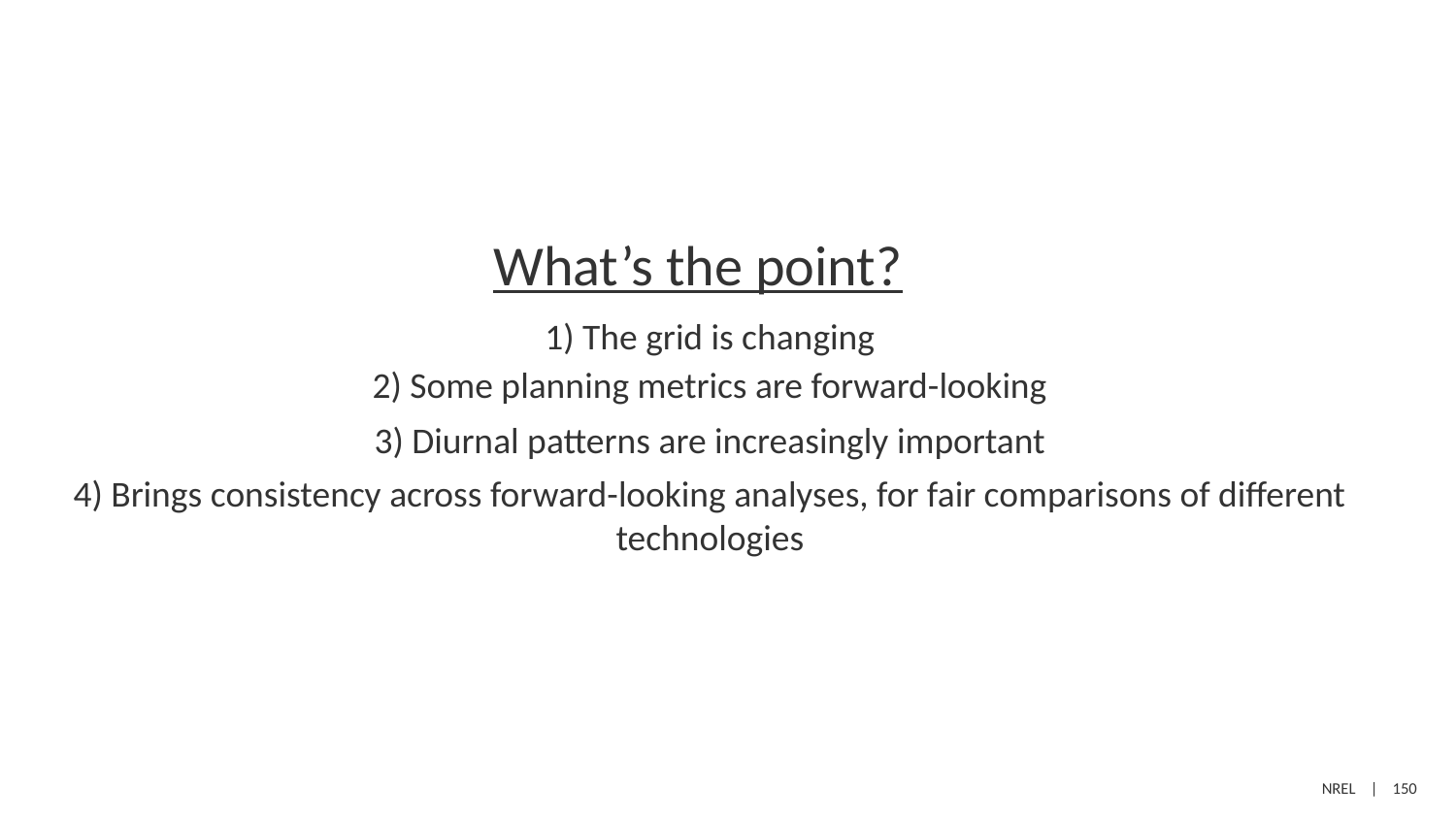

What’s the point?
1) The grid is changing
2) Some planning metrics are forward-looking
3) Diurnal patterns are increasingly important
4) Brings consistency across forward-looking analyses, for fair comparisons of different technologies